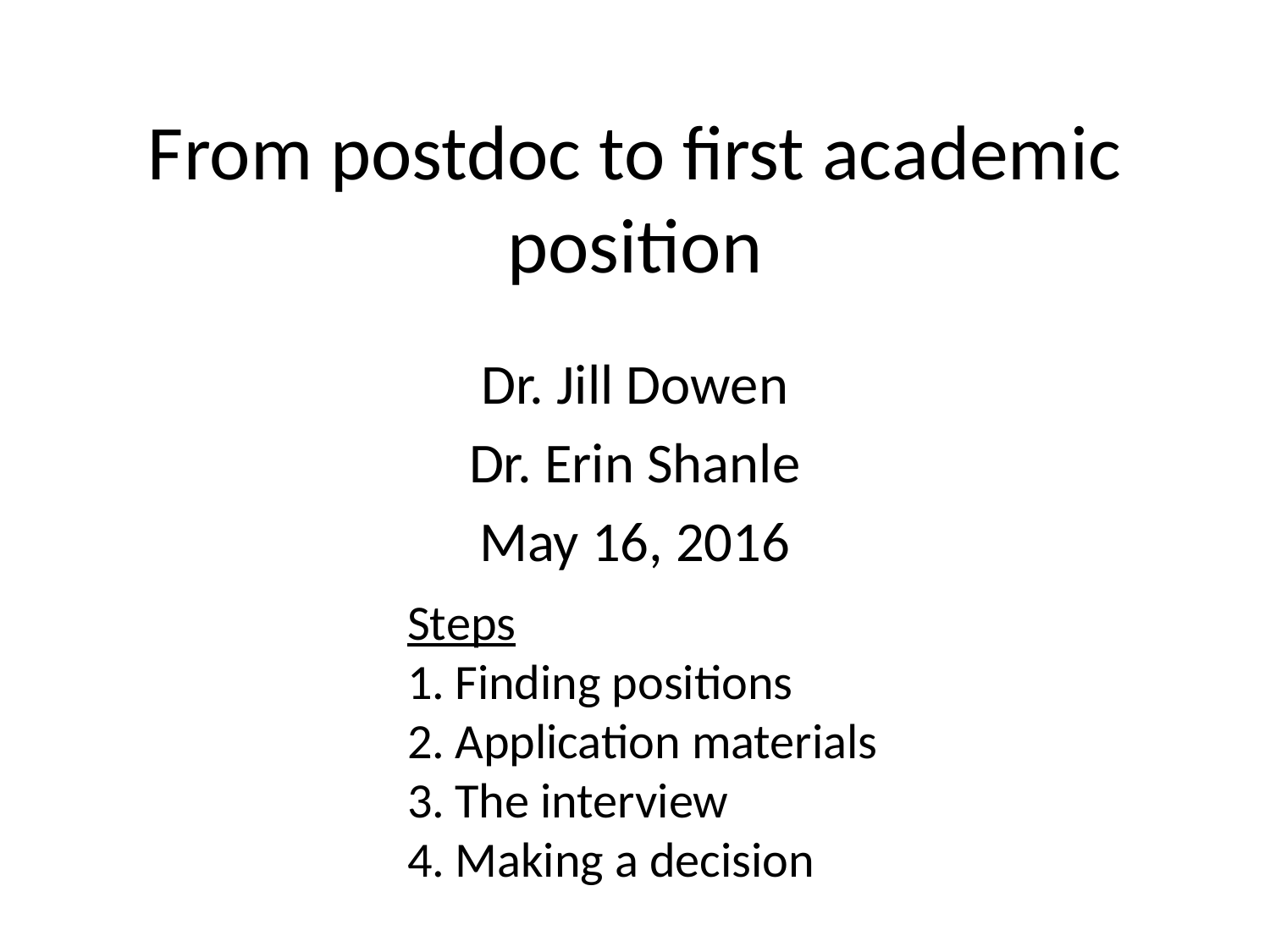

# From postdoc to first academic position
Dr. Jill Dowen
Dr. Erin Shanle
May 16, 2016
Steps
Finding positions
Application materials
The interview
Making a decision